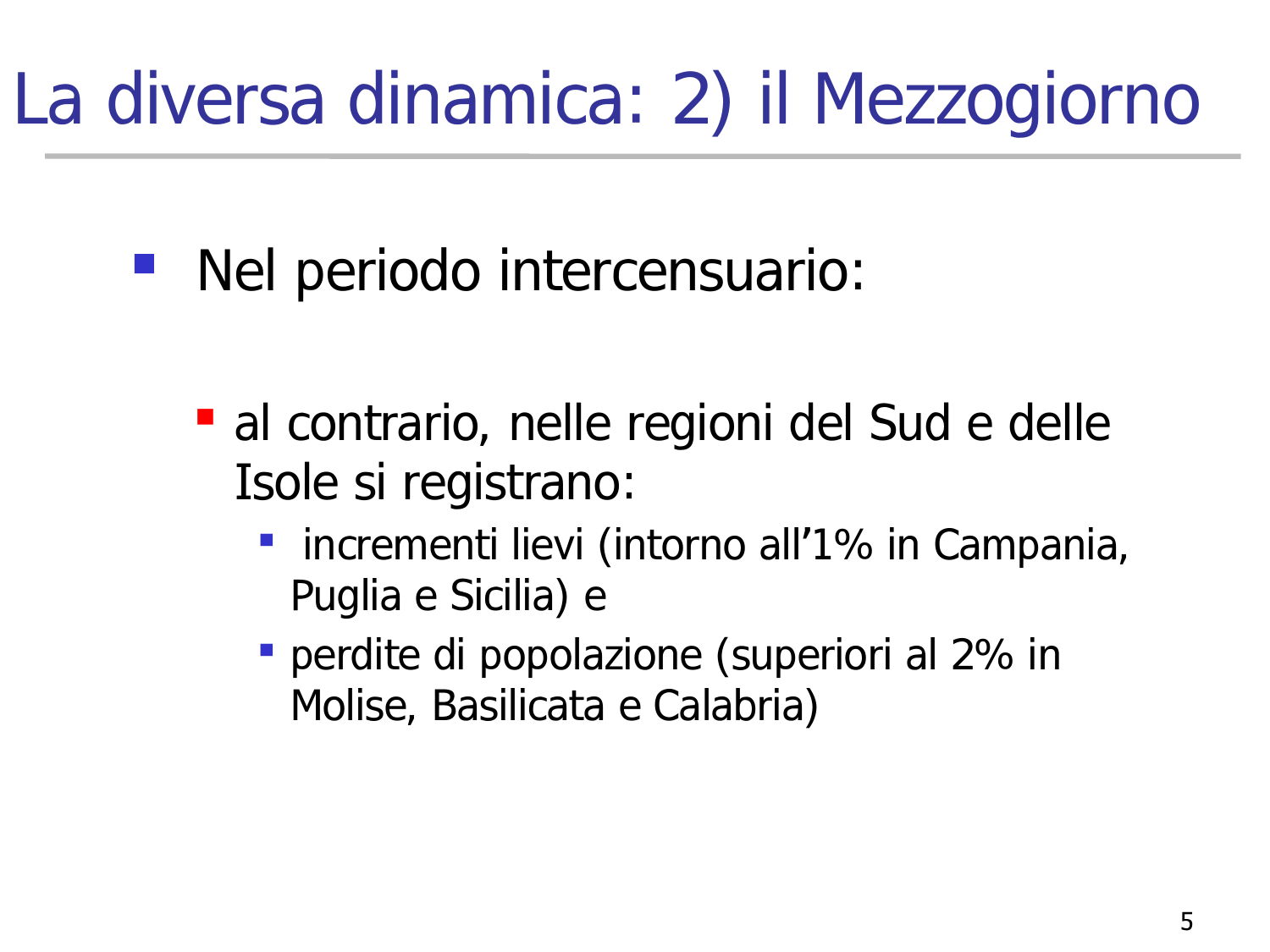

# La diversa dinamica: 2) il Mezzogiorno
 Nel periodo intercensuario:

al contrario, nelle regioni del Sud e delle Isole si registrano:
 incrementi lievi (intorno all’1% in Campania, Puglia e Sicilia) e
perdite di popolazione (superiori al 2% in Molise, Basilicata e Calabria)
5